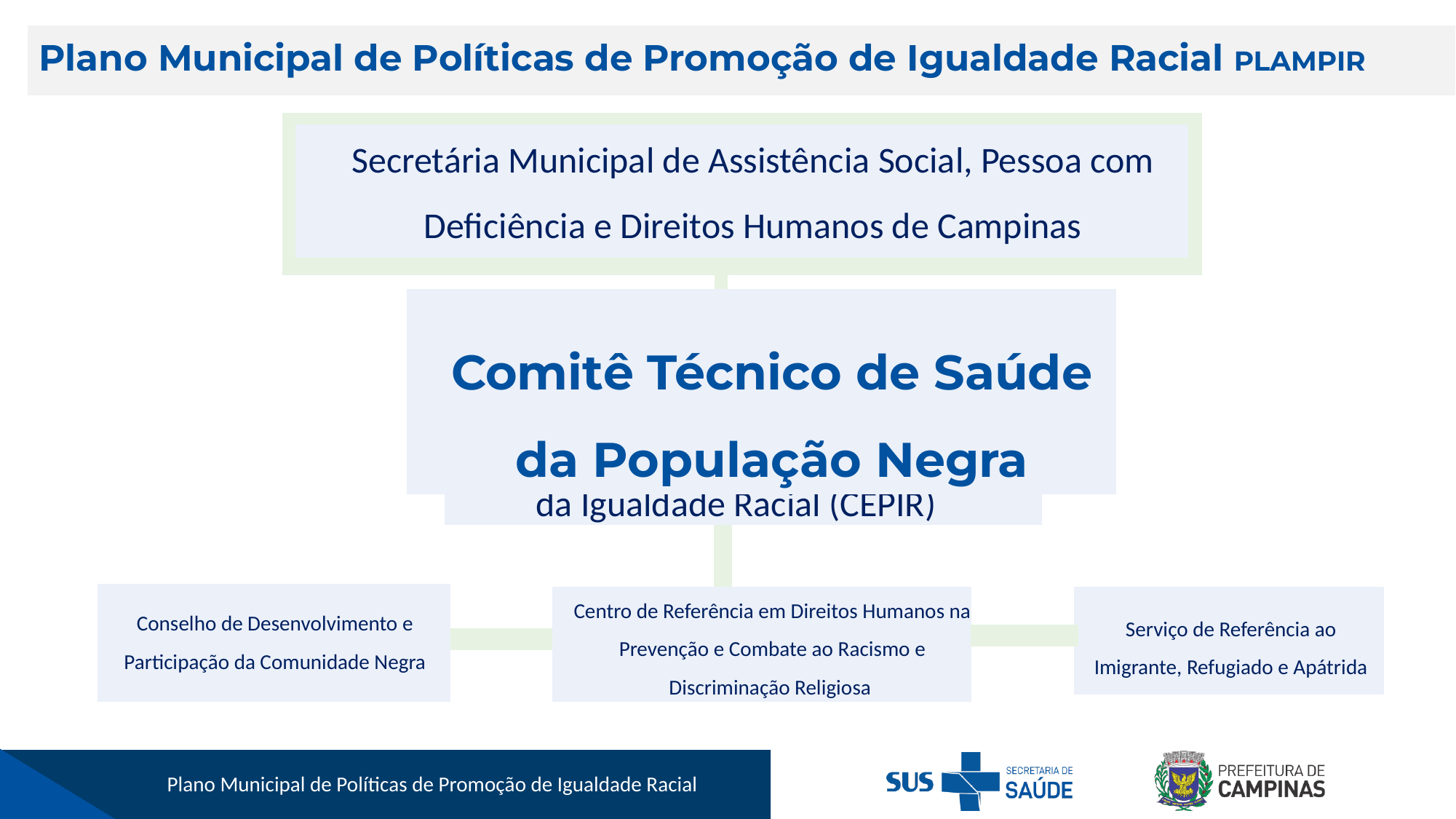

Plano Municipal de Políticas de Promoção de Igualdade Racial PLAMPIR

Secretária Municipal de Assistência Social, Pessoa com Deficiência e Direitos Humanos de Campinas

Departamento de Direitos Humanos

Comitê Técnico de Saúde da População Negra

Coordenadoria Setorial de Promoção da Igualdade Racial (CEPIR)

Centro de Referência em Direitos Humanos na Prevenção e Combate ao Racismo e Discriminação Religiosa
Serviço de Referência ao Imigrante, Refugiado e Apátrida
Conselho de Desenvolvimento e Participação da Comunidade Negra

Plano Municipal de Políticas de Promoção de Igualdade Racial